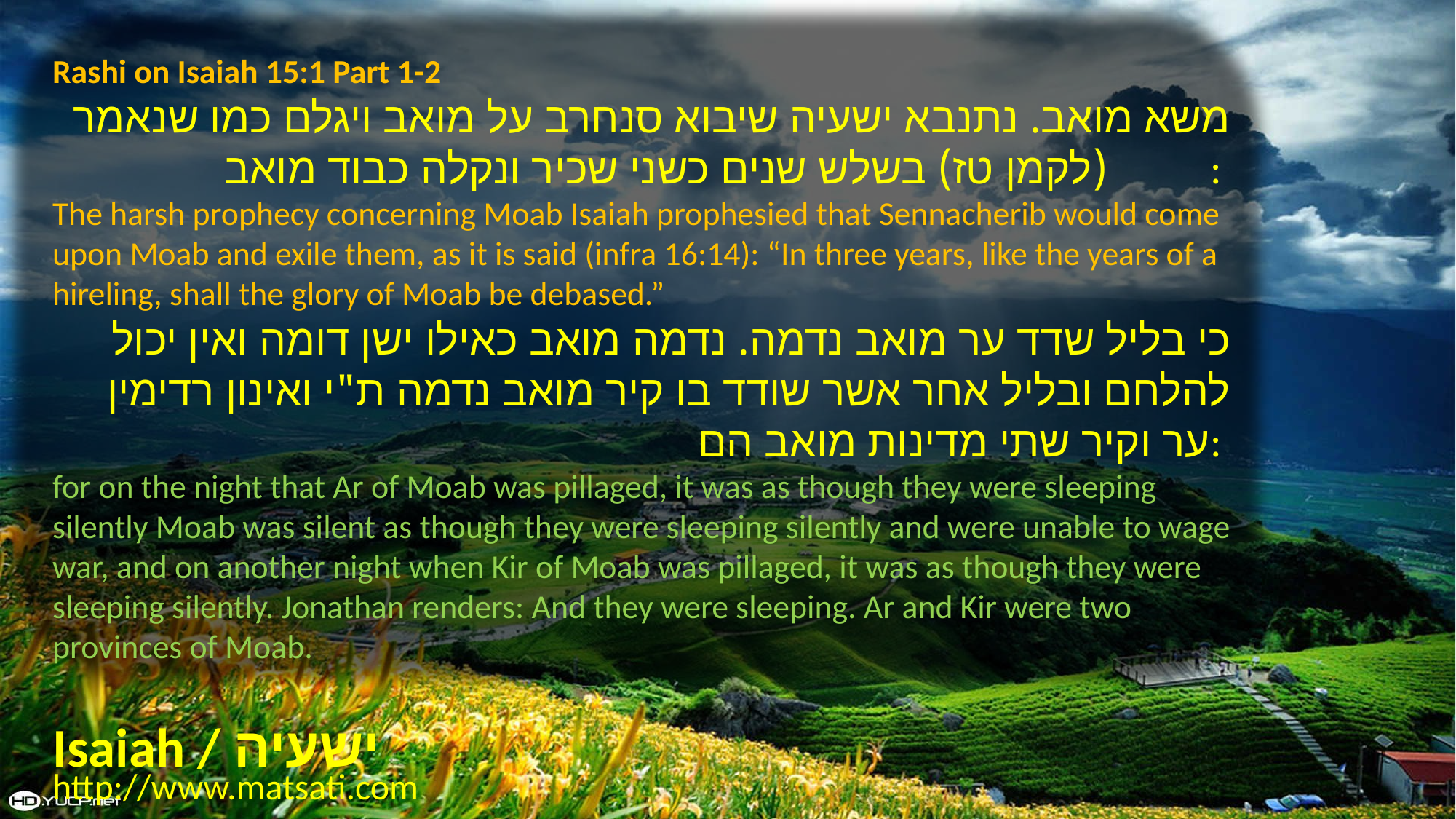

Rashi on Isaiah 15:1 Part 1-2
משא מואב. נתנבא ישעיה שיבוא סנחרב על מואב ויגלם כמו שנאמר (לקמן טז) בשלש שנים כשני שכיר ונקלה כבוד מואב:
The harsh prophecy concerning Moab Isaiah prophesied that Sennacherib would come upon Moab and exile them, as it is said (infra 16:14): “In three years, like the years of a hireling, shall the glory of Moab be debased.”
כי בליל שדד ער מואב נדמה. נדמה מואב כאילו ישן דומה ואין יכול להלחם ובליל אחר אשר שודד בו קיר מואב נדמה ת"י ואינון רדימין ער וקיר שתי מדינות מואב הם:
for on the night that Ar of Moab was pillaged, it was as though they were sleeping silently Moab was silent as though they were sleeping silently and were unable to wage war, and on another night when Kir of Moab was pillaged, it was as though they were sleeping silently. Jonathan renders: And they were sleeping. Ar and Kir were two provinces of Moab.
Isaiah / ישעיה
http://www.matsati.com